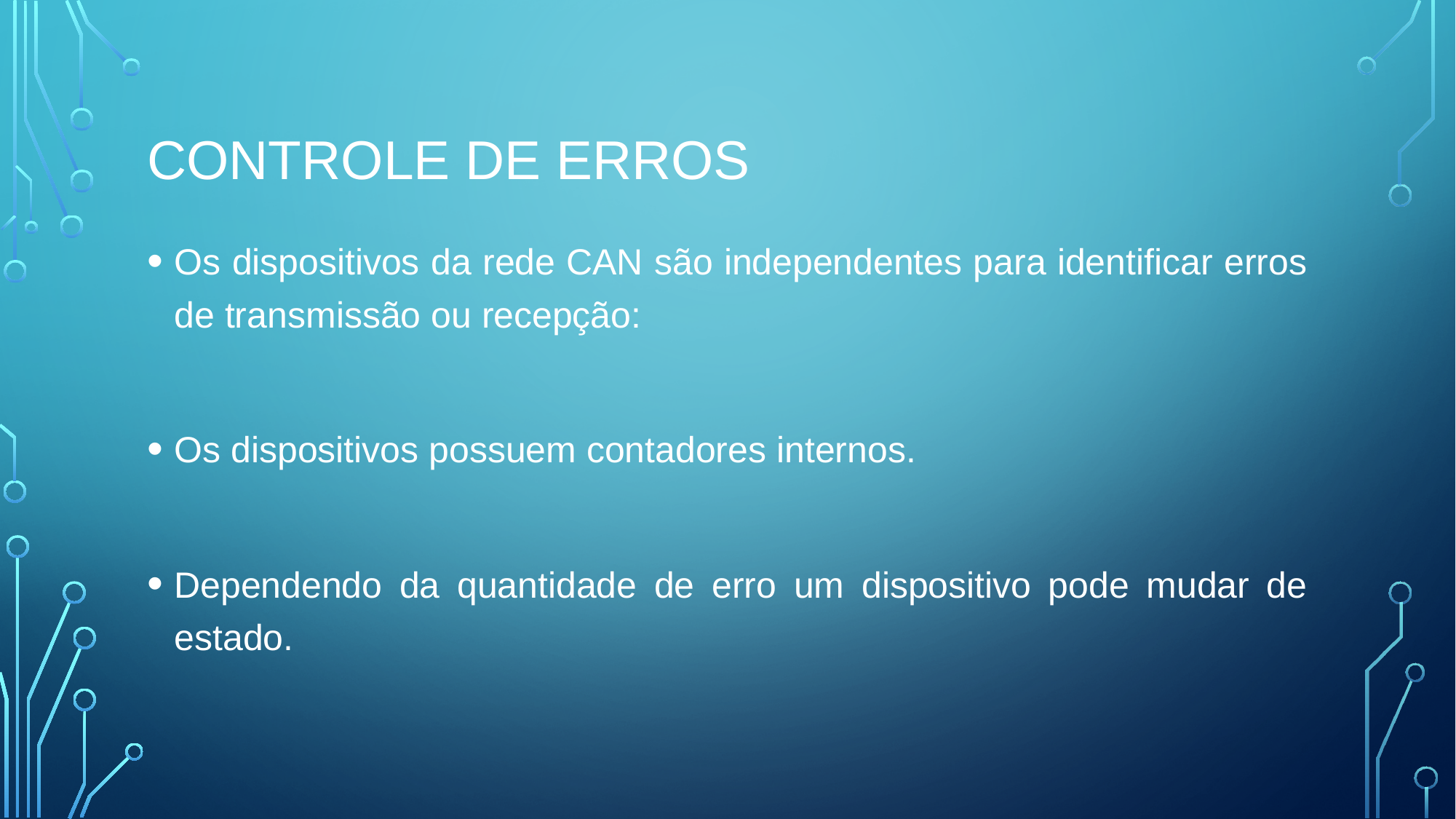

# Controle de erros
Os dispositivos da rede CAN são independentes para identificar erros de transmissão ou recepção:

Os dispositivos possuem contadores internos.

Dependendo da quantidade de erro um dispositivo pode mudar de estado.